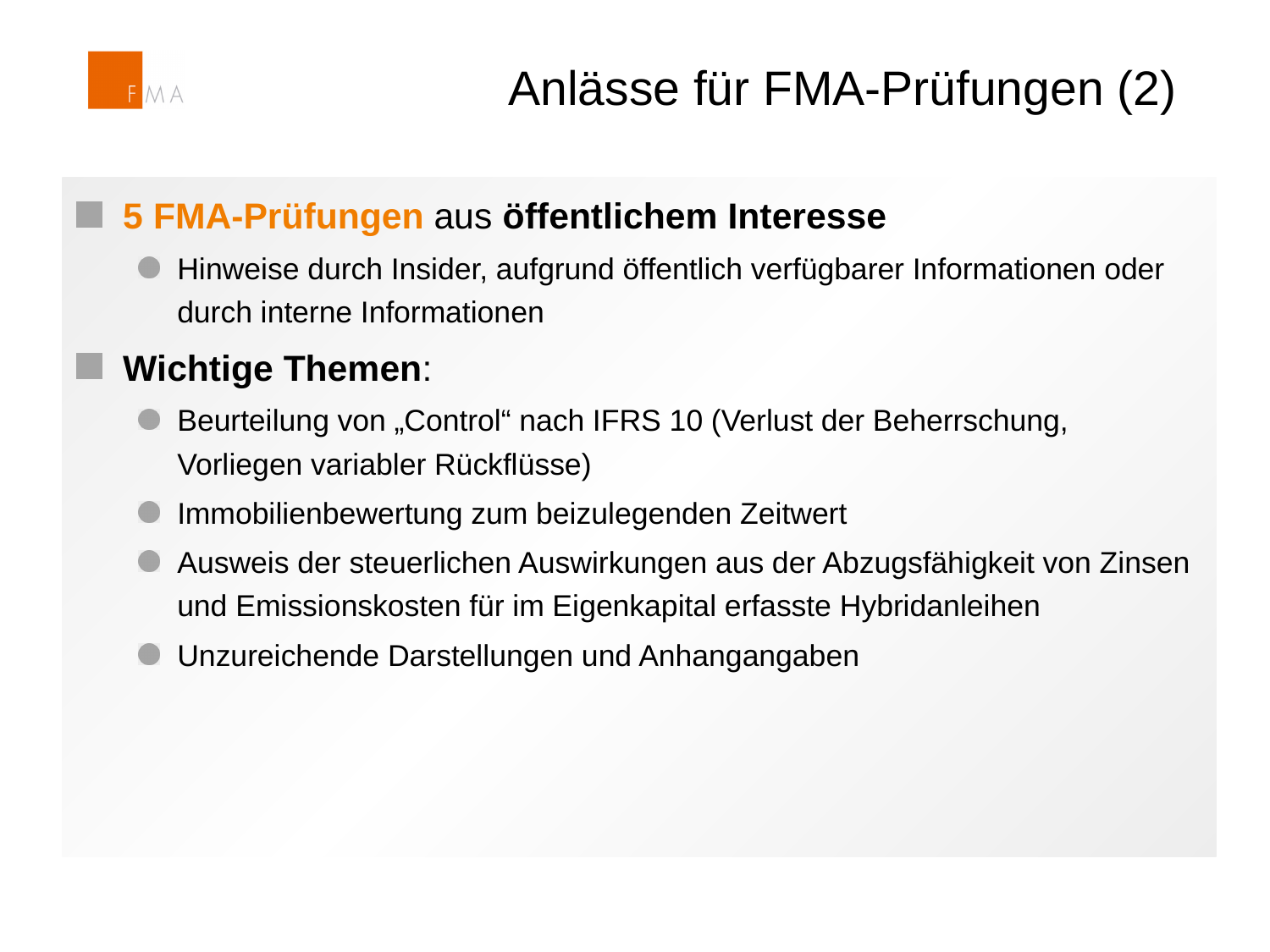

# Anlässe für FMA-Prüfungen (2)
5 FMA-Prüfungen aus öffentlichem Interesse
Hinweise durch Insider, aufgrund öffentlich verfügbarer Informationen oder durch interne Informationen
Wichtige Themen:
Beurteilung von „Control“ nach IFRS 10 (Verlust der Beherrschung, Vorliegen variabler Rückflüsse)
Immobilienbewertung zum beizulegenden Zeitwert
Ausweis der steuerlichen Auswirkungen aus der Abzugsfähigkeit von Zinsen und Emissionskosten für im Eigenkapital erfasste Hybridanleihen
Unzureichende Darstellungen und Anhangangaben